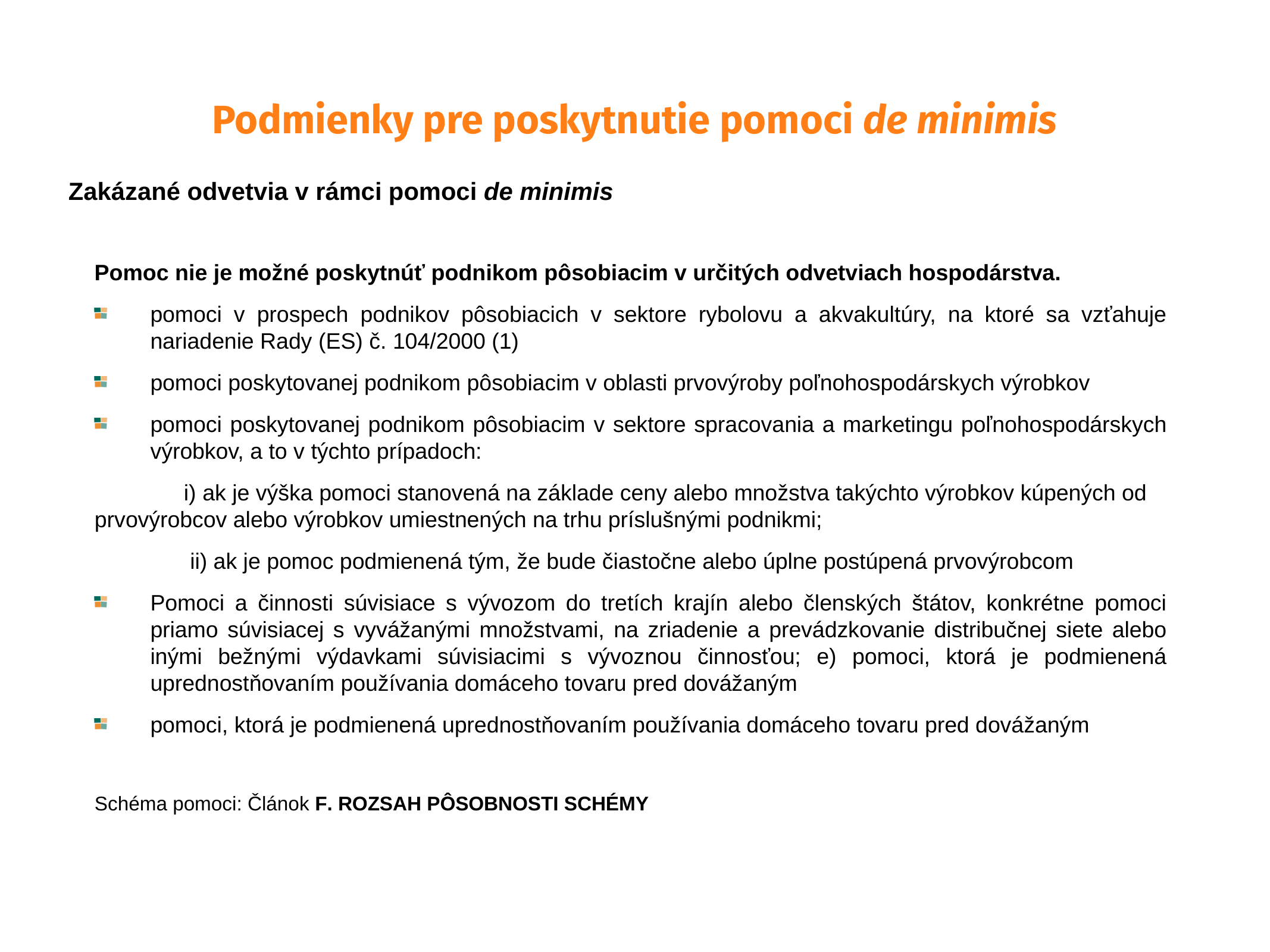

# Podmienky pre poskytnutie pomoci de minimis
Zakázané odvetvia v rámci pomoci de minimis

Pomoc nie je možné poskytnúť podnikom pôsobiacim v určitých odvetviach hospodárstva.
pomoci v prospech podnikov pôsobiacich v sektore rybolovu a akvakultúry, na ktoré sa vzťahuje nariadenie Rady (ES) č. 104/2000 (1)
pomoci poskytovanej podnikom pôsobiacim v oblasti prvovýroby poľnohospodárskych výrobkov
pomoci poskytovanej podnikom pôsobiacim v sektore spracovania a marketingu poľnohospodárskych výrobkov, a to v týchto prípadoch:
	i) ak je výška pomoci stanovená na základe ceny alebo množstva takýchto výrobkov kúpených od 	prvovýrobcov alebo výrobkov umiestnených na trhu príslušnými podnikmi;
	 ii) ak je pomoc podmienená tým, že bude čiastočne alebo úplne postúpená prvovýrobcom
Pomoci a činnosti súvisiace s vývozom do tretích krajín alebo členských štátov, konkrétne pomoci priamo súvisiacej s vyvážanými množstvami, na zriadenie a prevádzkovanie distribučnej siete alebo inými bežnými výdavkami súvisiacimi s vývoznou činnosťou; e) pomoci, ktorá je podmienená uprednostňovaním používania domáceho tovaru pred dovážaným
pomoci, ktorá je podmienená uprednostňovaním používania domáceho tovaru pred dovážaným

Schéma pomoci: Článok F. Rozsah pôsobnosti schémy